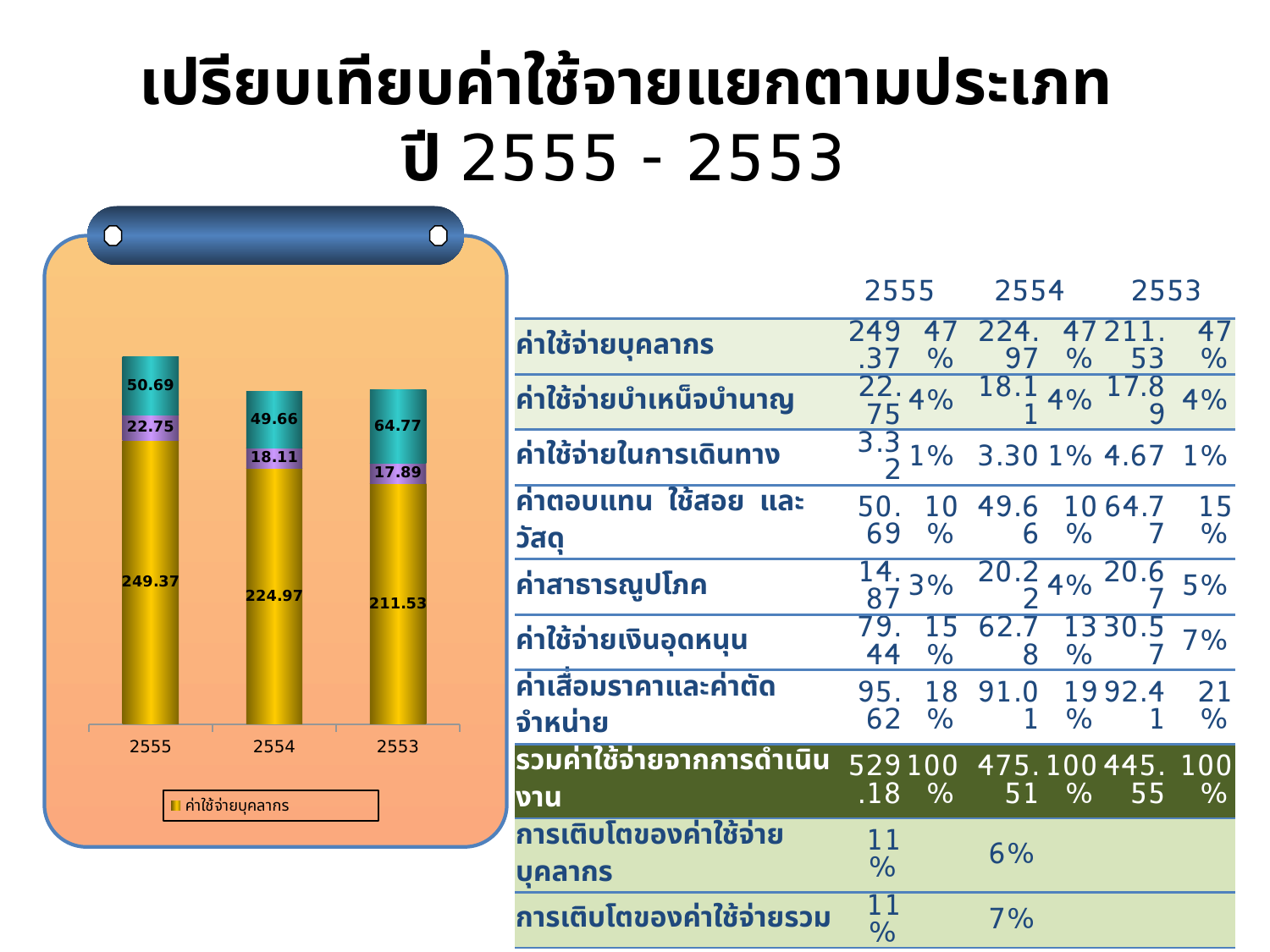

# เปรียบเทียบค่าใช้จายแยกตามประเภท ปี 2555 - 2553

### Chart

| Category | ค่าใช้จ่ายบุคลากร | ค่าใช้จ่ายบำเหน็จบำนาญ | ค่าตอบแทน  ใช้สอย  และวัสดุ |
|---|---|---|---|
| 2555 | 249.3723063100003 | 22.74951315999999 | 50.69496549 |
| 2554 | 224.97402975999998 | 18.10687595000003 | 49.661567659999996 |
| 2553 | 211.53397664 | 17.89238573 | 64.76987477999998 |
|  | 2555 |  | 2554 |  | 2553 |  |
| --- | --- | --- | --- | --- | --- | --- |
| ค่าใช้จ่ายบุคลากร | 249.37 | 47% | 224.97 | 47% | 211.53 | 47% |
| ค่าใช้จ่ายบำเหน็จบำนาญ | 22.75 | 4% | 18.11 | 4% | 17.89 | 4% |
| ค่าใช้จ่ายในการเดินทาง | 3.32 | 1% | 3.30 | 1% | 4.67 | 1% |
| ค่าตอบแทน ใช้สอย และวัสดุ | 50.69 | 10% | 49.66 | 10% | 64.77 | 15% |
| ค่าสาธารณูปโภค | 14.87 | 3% | 20.22 | 4% | 20.67 | 5% |
| ค่าใช้จ่ายเงินอุดหนุน | 79.44 | 15% | 62.78 | 13% | 30.57 | 7% |
| ค่าเสื่อมราคาและค่าตัดจำหน่าย | 95.62 | 18% | 91.01 | 19% | 92.41 | 21% |
| รวมค่าใช้จ่ายจากการดำเนินงาน | 529.18 | 100% | 475.51 | 100% | 445.55 | 100% |
| การเติบโตของค่าใช้จ่ายบุคลากร | 11% |  | 6% |  |  |  |
| การเติบโตของค่าใช้จ่ายรวม | 11% |  | 7% |  |  |  |
www.themegallery.com